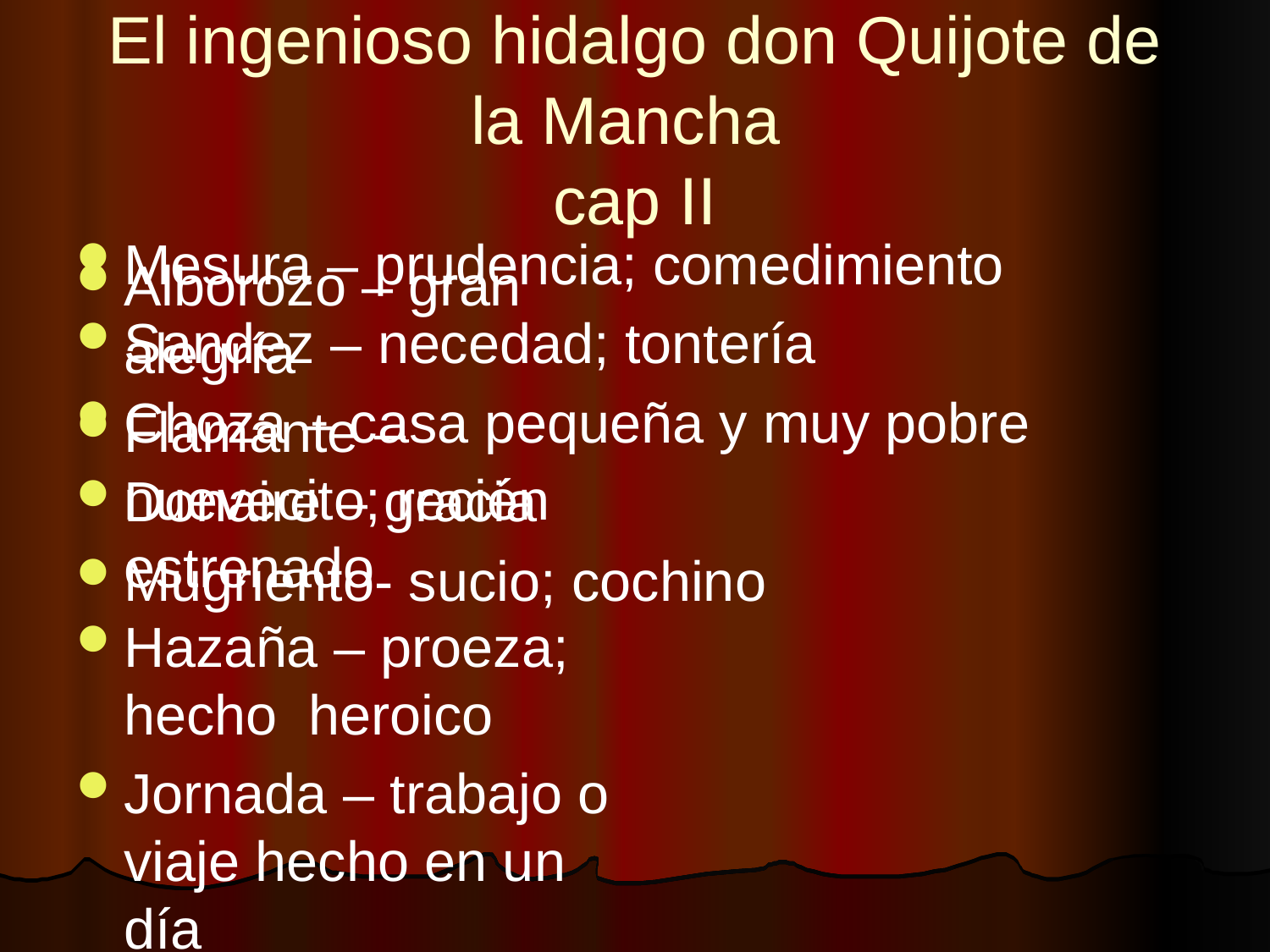

# El ingenioso hidalgo don Quijote de la Mancha cap II
Mesura – prudencia; comedimiento
Sandez – necedad; tontería
Choza – casa pequeña y muy pobre
Donaire – gracia
Mugriento- sucio; cochino
Alborozo – gran alegría
Flamante – nuevecito; recién estrenado
Hazaña – proeza; hecho  heroico
Jornada – trabajo o viaje hecho en un día
Huida – fuga; retirada